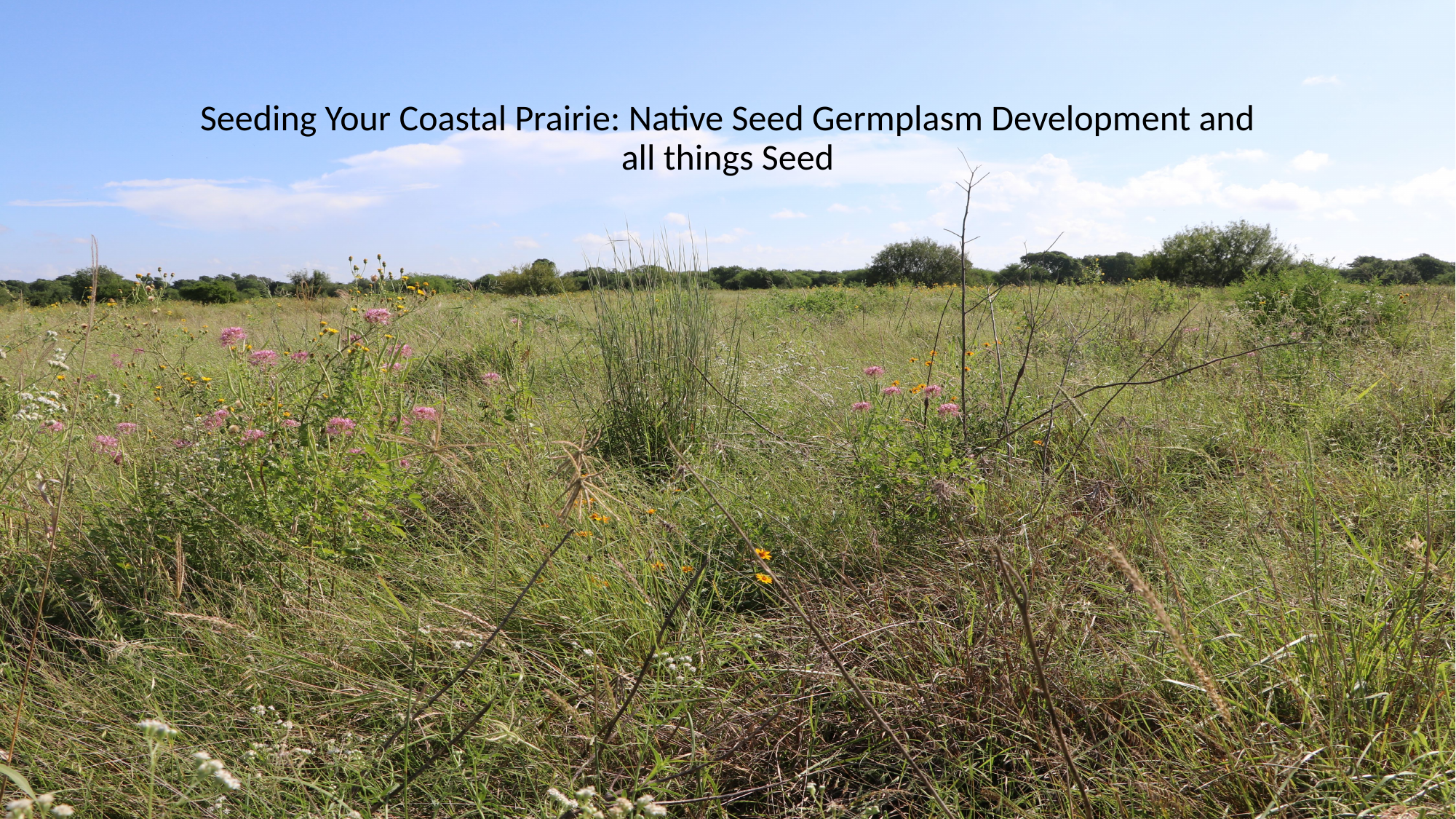

# Seeding Your Coastal Prairie: Native Seed Germplasm Development and all things Seed